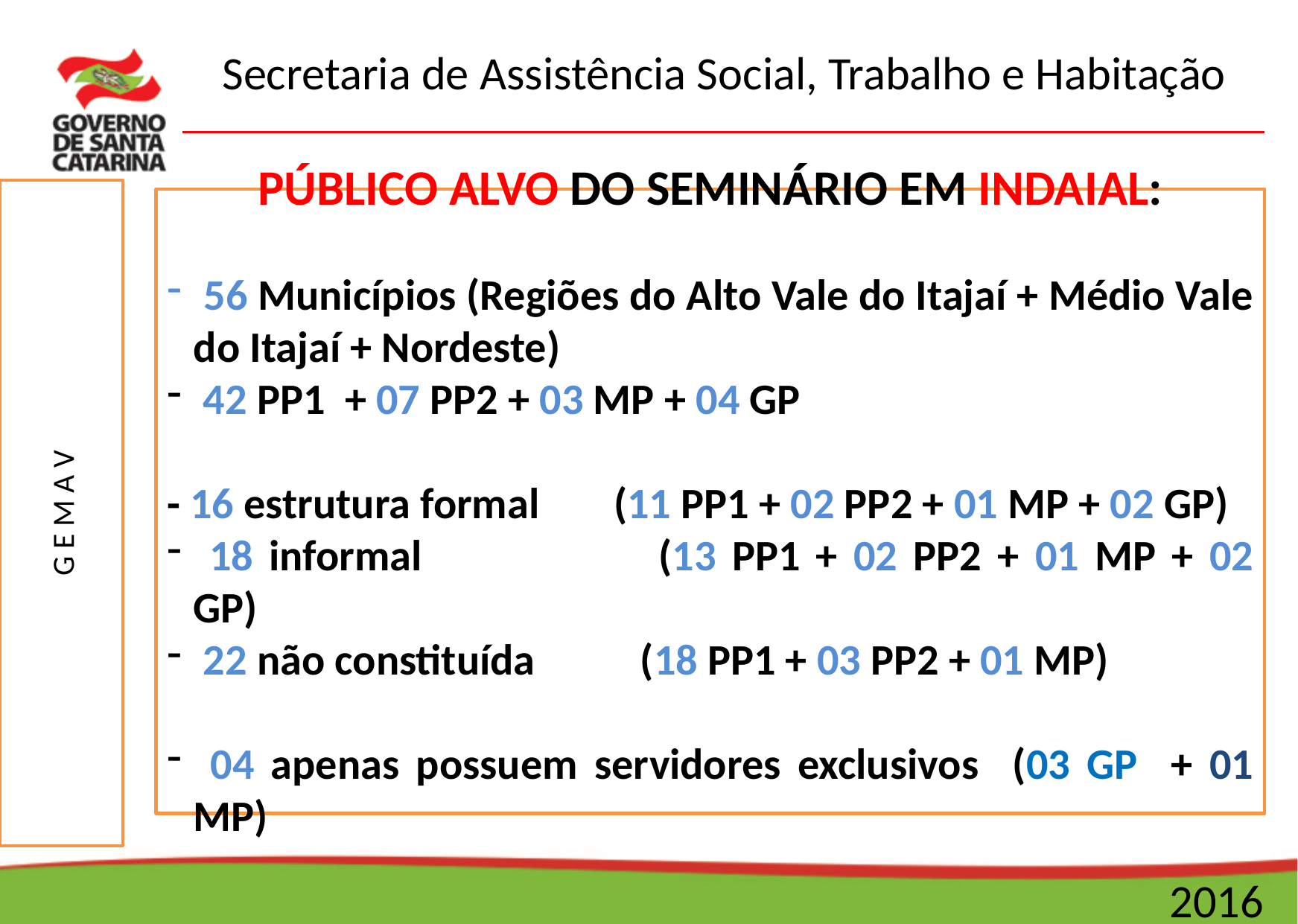

PÚBLICO ALVO DO SEMINÁRIO EM INDAIAL:

 56 Municípios (Regiões do Alto Vale do Itajaí + Médio Vale do Itajaí + Nordeste)
 42 PP1  + 07 PP2 + 03 MP + 04 GP

- 16 estrutura formal	(11 PP1 + 02 PP2 + 01 MP + 02 GP)
 18 informal 		(13 PP1 + 02 PP2 + 01 MP + 02 GP)
 22 não constituída	(18 PP1 + 03 PP2 + 01 MP)

 04 apenas possuem servidores exclusivos  (03 GP  + 01 MP)

G E M A V